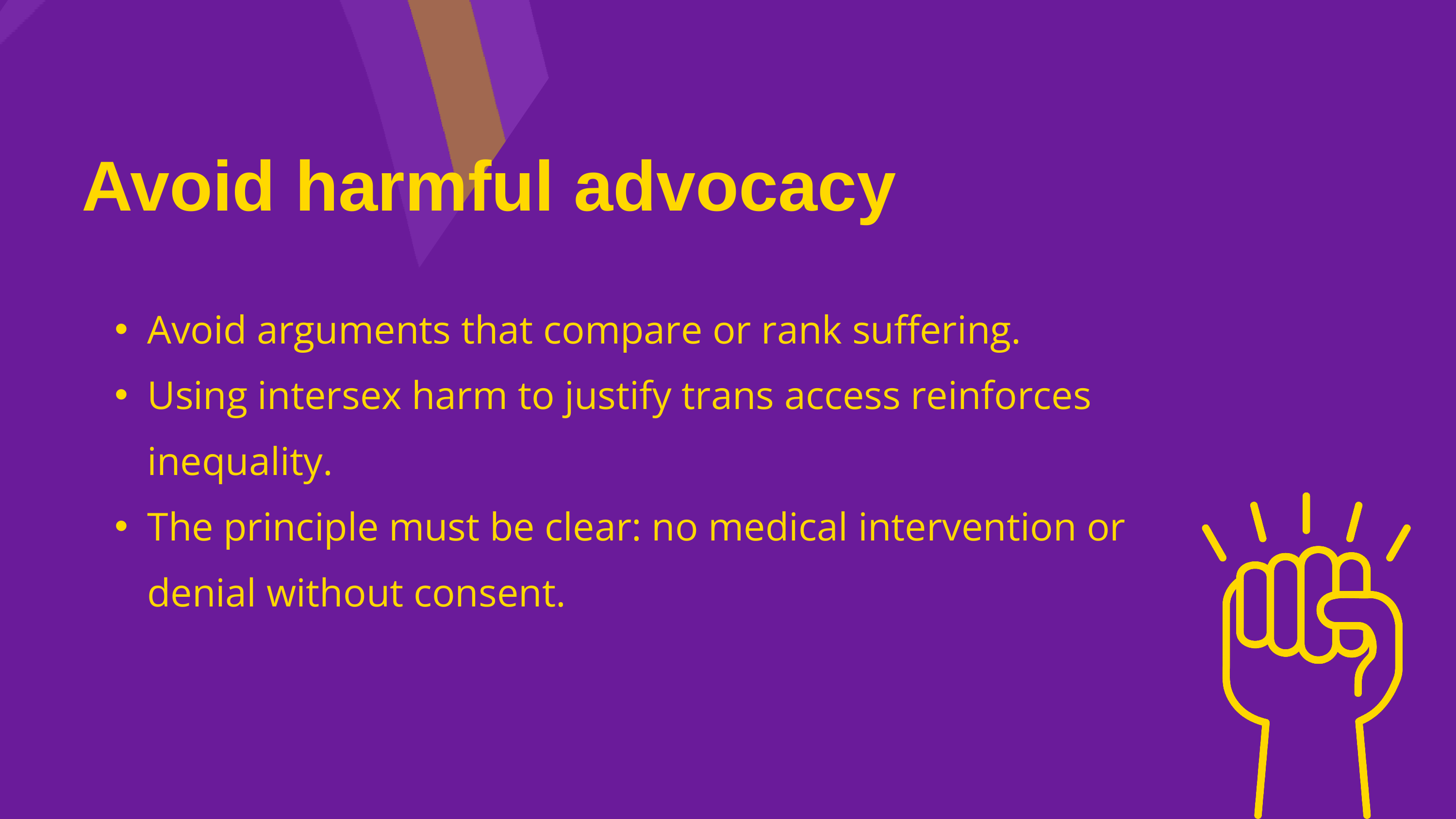

Avoid harmful advocacy
Avoid arguments that compare or rank suffering.
Using intersex harm to justify trans access reinforces inequality.
The principle must be clear: no medical intervention or denial without consent.